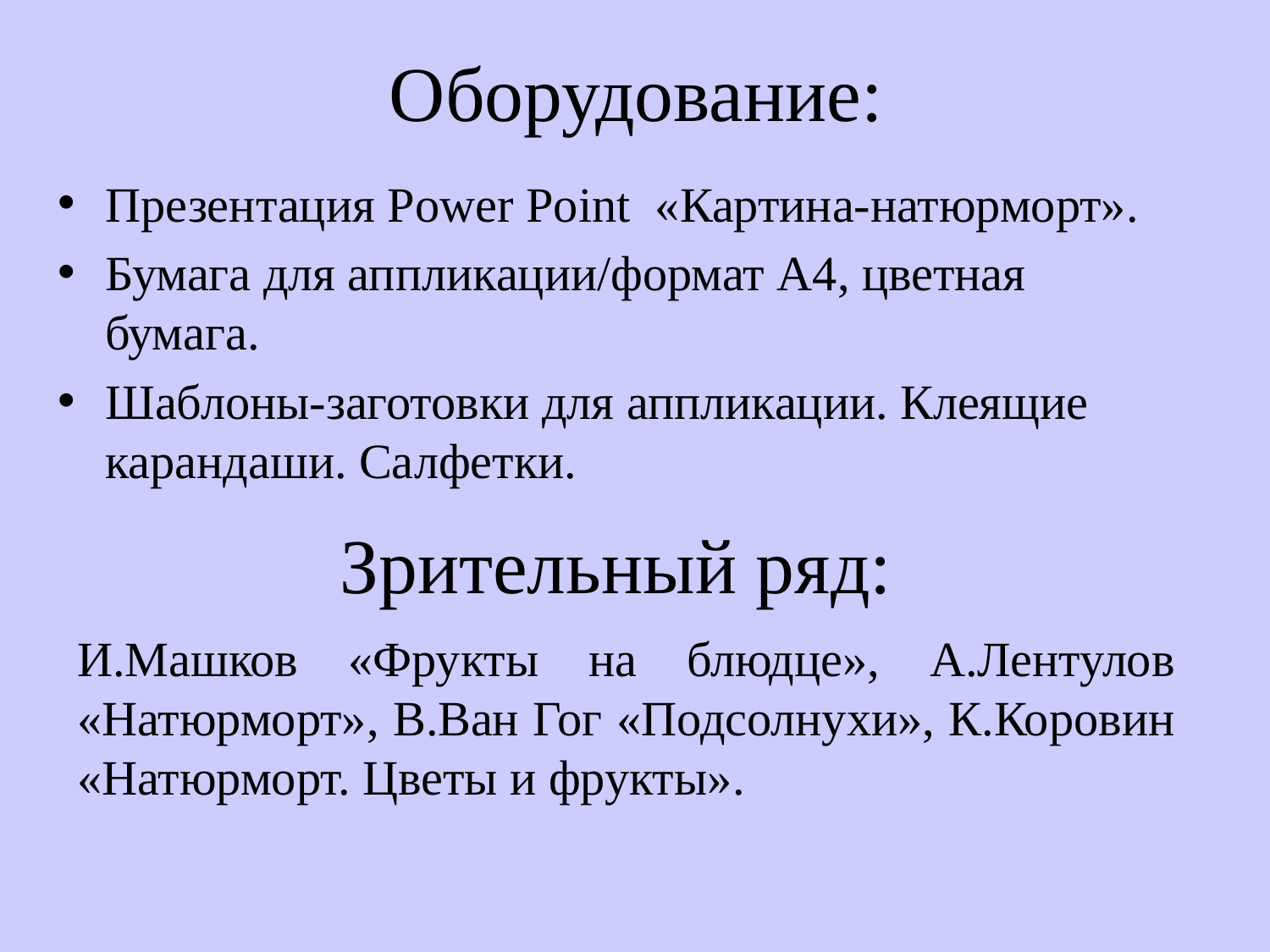

# Оборудование:
Презентация Power Point  «Картина-натюрморт».
Бумага для аппликации/формат А4, цветная бумага.
Шаблоны-заготовки для аппликации. Клеящие карандаши. Салфетки.

Зрительный ряд:
И.Машков «Фрукты на блюдце», А.Лентулов «Натюрморт», В.Ван Гог «Подсолнухи», К.Коровин «Натюрморт. Цветы и фрукты».